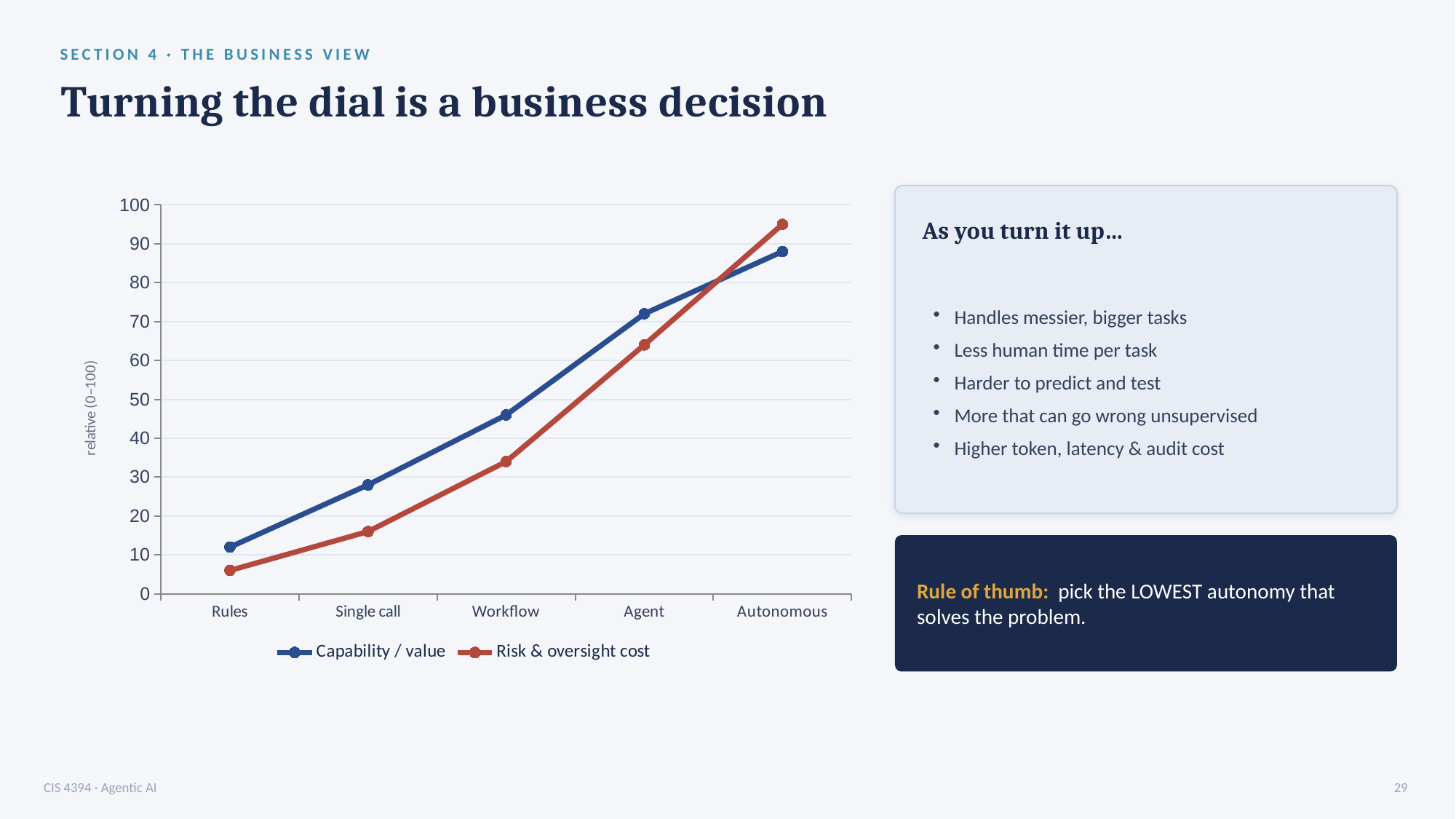

SECTION 4 · THE BUSINESS VIEW
Turning the dial is a business decision

### Chart

| Category | Capability / value | Risk & oversight cost |
|---|---|---|
| Rules | 12.0 | 6.0 |
| Single call | 28.0 | 16.0 |
| Workflow | 46.0 | 34.0 |
| Agent | 72.0 | 64.0 |
| Autonomous | 88.0 | 95.0 |
As you turn it up…
Handles messier, bigger tasks
Less human time per task
Harder to predict and test
More that can go wrong unsupervised
Higher token, latency & audit cost

Rule of thumb:  pick the LOWEST autonomy that solves the problem.
CIS 4394 · Agentic AI
29